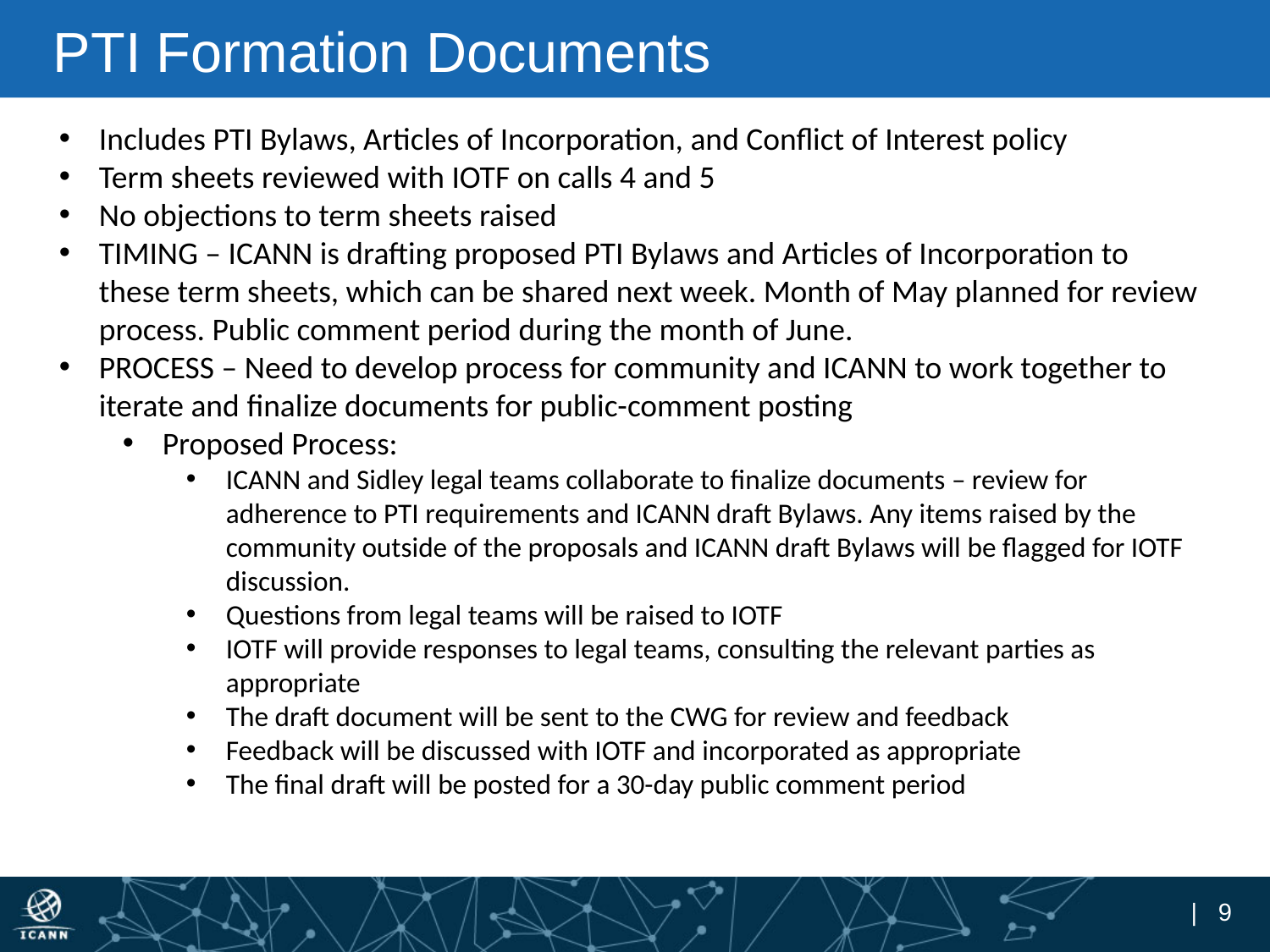

# PTI Formation Documents
Includes PTI Bylaws, Articles of Incorporation, and Conflict of Interest policy
Term sheets reviewed with IOTF on calls 4 and 5
No objections to term sheets raised
TIMING – ICANN is drafting proposed PTI Bylaws and Articles of Incorporation to these term sheets, which can be shared next week. Month of May planned for review process. Public comment period during the month of June.
PROCESS – Need to develop process for community and ICANN to work together to iterate and finalize documents for public-comment posting
Proposed Process:
ICANN and Sidley legal teams collaborate to finalize documents – review for adherence to PTI requirements and ICANN draft Bylaws. Any items raised by the community outside of the proposals and ICANN draft Bylaws will be flagged for IOTF discussion.
Questions from legal teams will be raised to IOTF
IOTF will provide responses to legal teams, consulting the relevant parties as appropriate
The draft document will be sent to the CWG for review and feedback
Feedback will be discussed with IOTF and incorporated as appropriate
The final draft will be posted for a 30-day public comment period